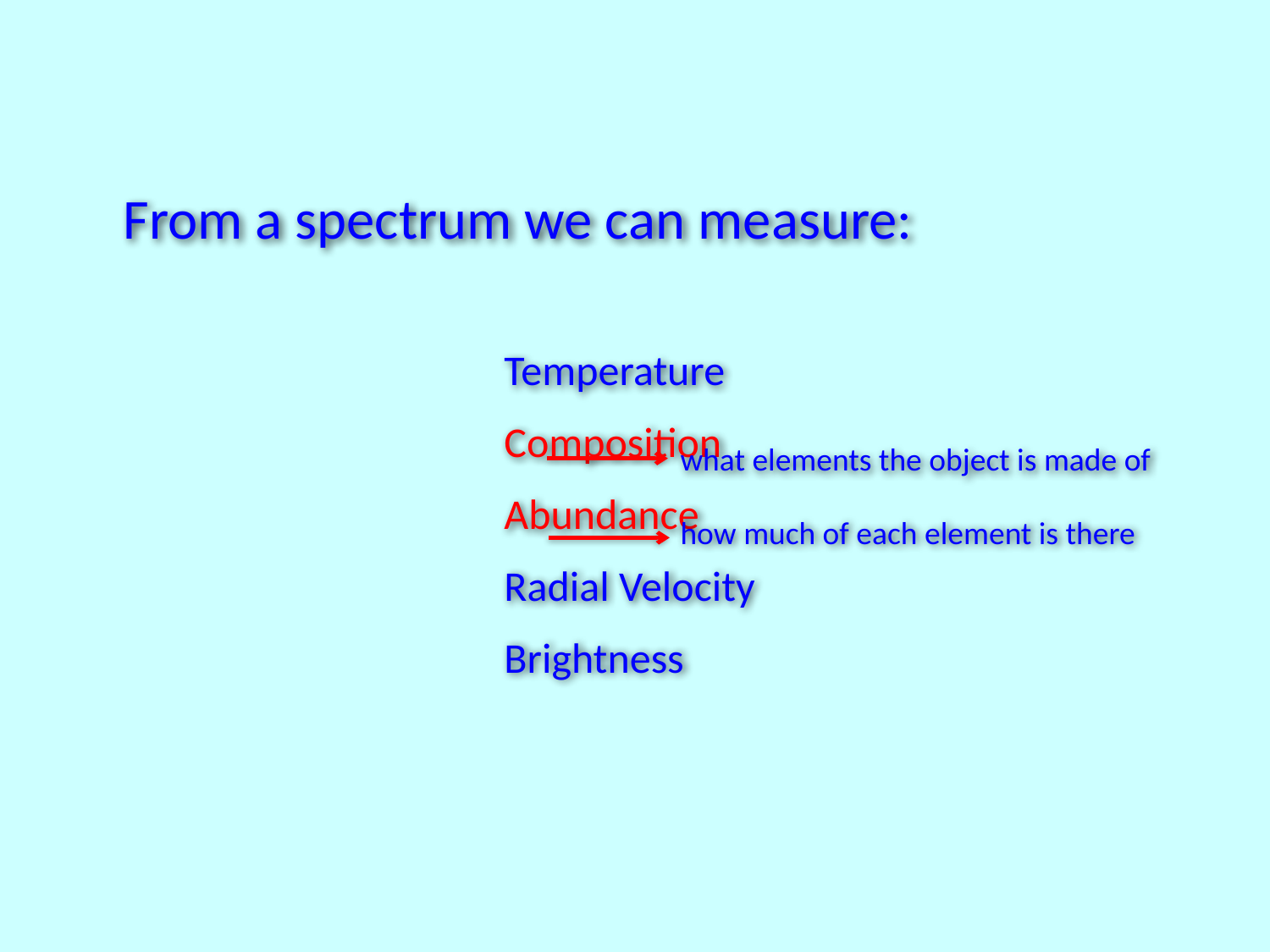

From a spectrum we can measure:

			Temperature
			Composition
			Abundance
			Radial Velocity
			Brightness
what elements the object is made of
how much of each element is there